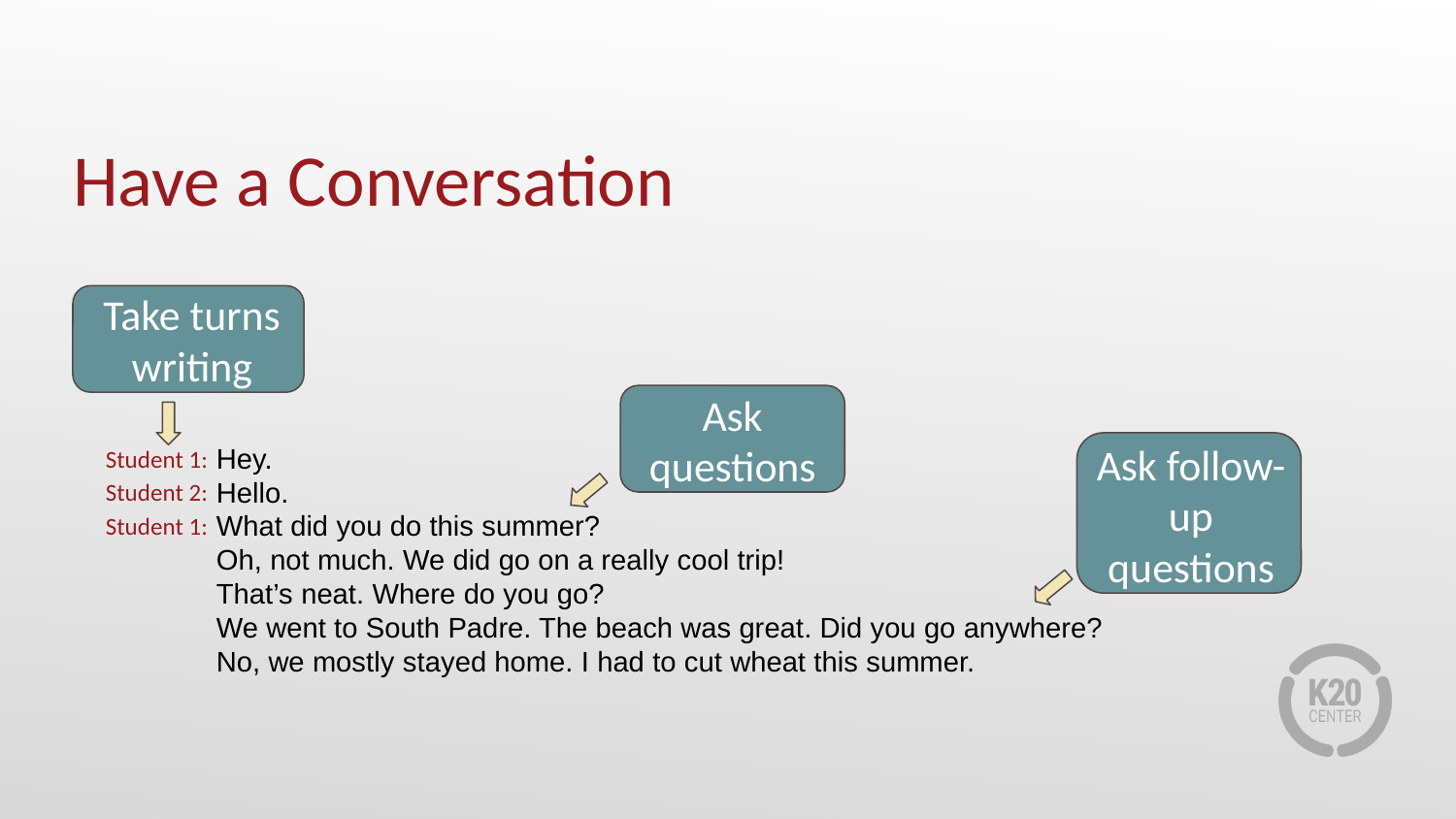

# Have a Conversation
Take turns writing

Ask questions

Ask follow-up questions
Student 1:
Student 2:
Student 1:

Hey.
Hello.
What did you do this summer?
Oh, not much. We did go on a really cool trip!
That’s neat. Where do you go?
We went to South Padre. The beach was great. Did you go anywhere?
No, we mostly stayed home. I had to cut wheat this summer.